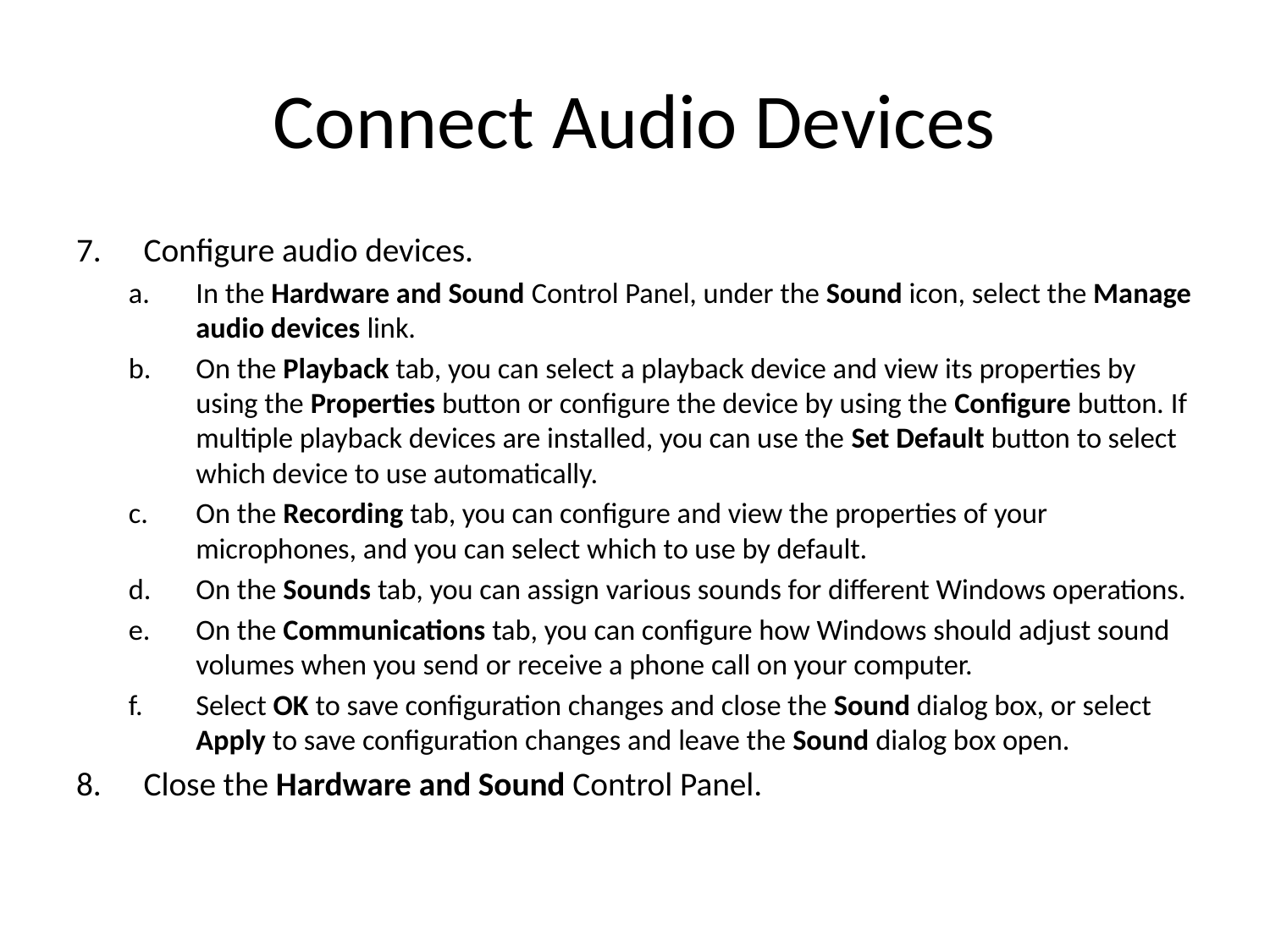

# Connect Audio Devices
Configure audio devices.
In the Hardware and Sound Control Panel, under the Sound icon, select the Manage audio devices link.
On the Playback tab, you can select a playback device and view its properties by using the Properties button or configure the device by using the Configure button. If multiple playback devices are installed, you can use the Set Default button to select which device to use automatically.
On the Recording tab, you can configure and view the properties of your microphones, and you can select which to use by default.
On the Sounds tab, you can assign various sounds for different Windows operations.
On the Communications tab, you can configure how Windows should adjust sound volumes when you send or receive a phone call on your computer.
Select OK to save configuration changes and close the Sound dialog box, or select Apply to save configuration changes and leave the Sound dialog box open.
Close the Hardware and Sound Control Panel.